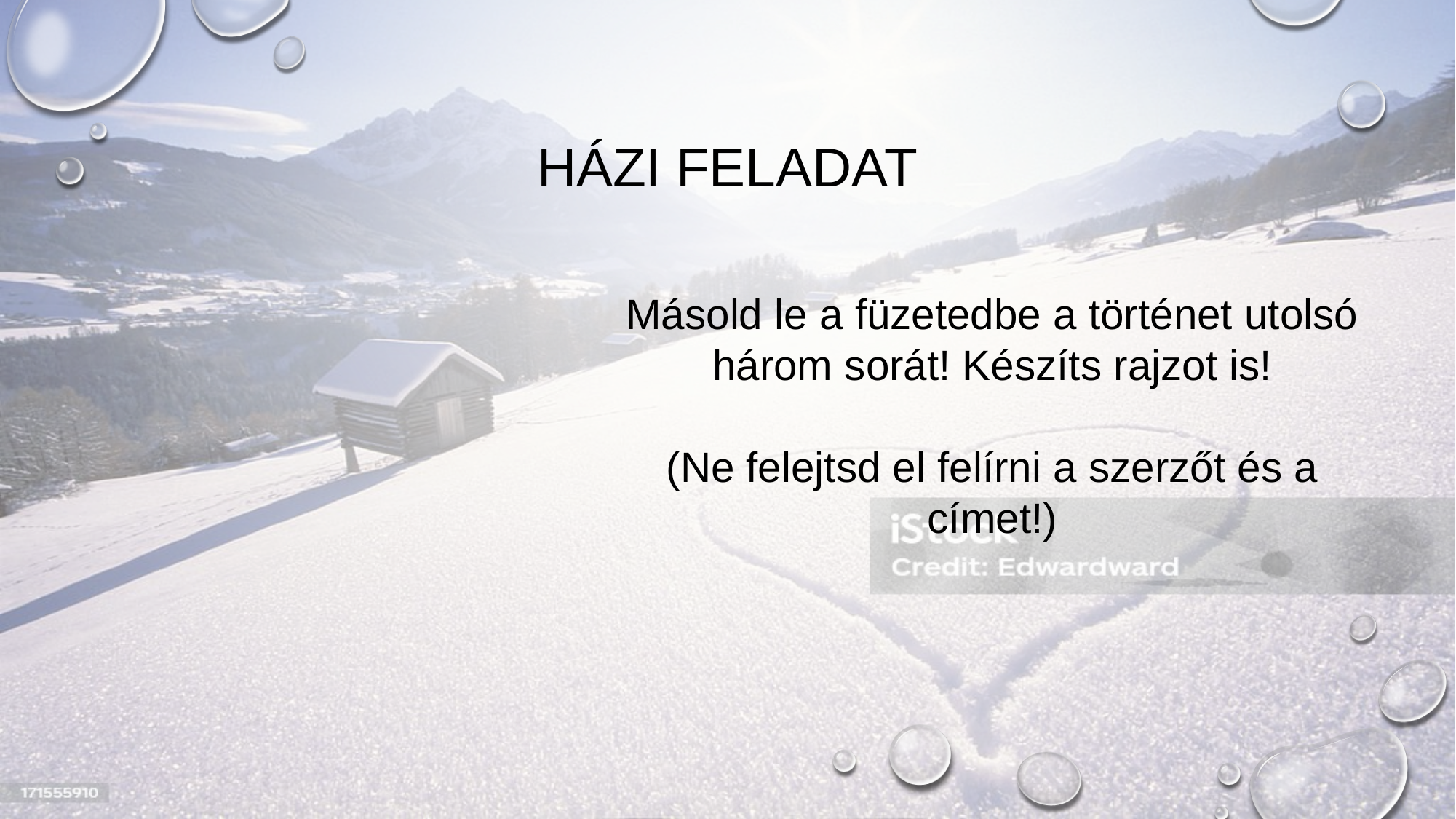

# Házi feladat
Másold le a füzetedbe a történet utolsó három sorát! Készíts rajzot is!

(Ne felejtsd el felírni a szerzőt és a címet!)